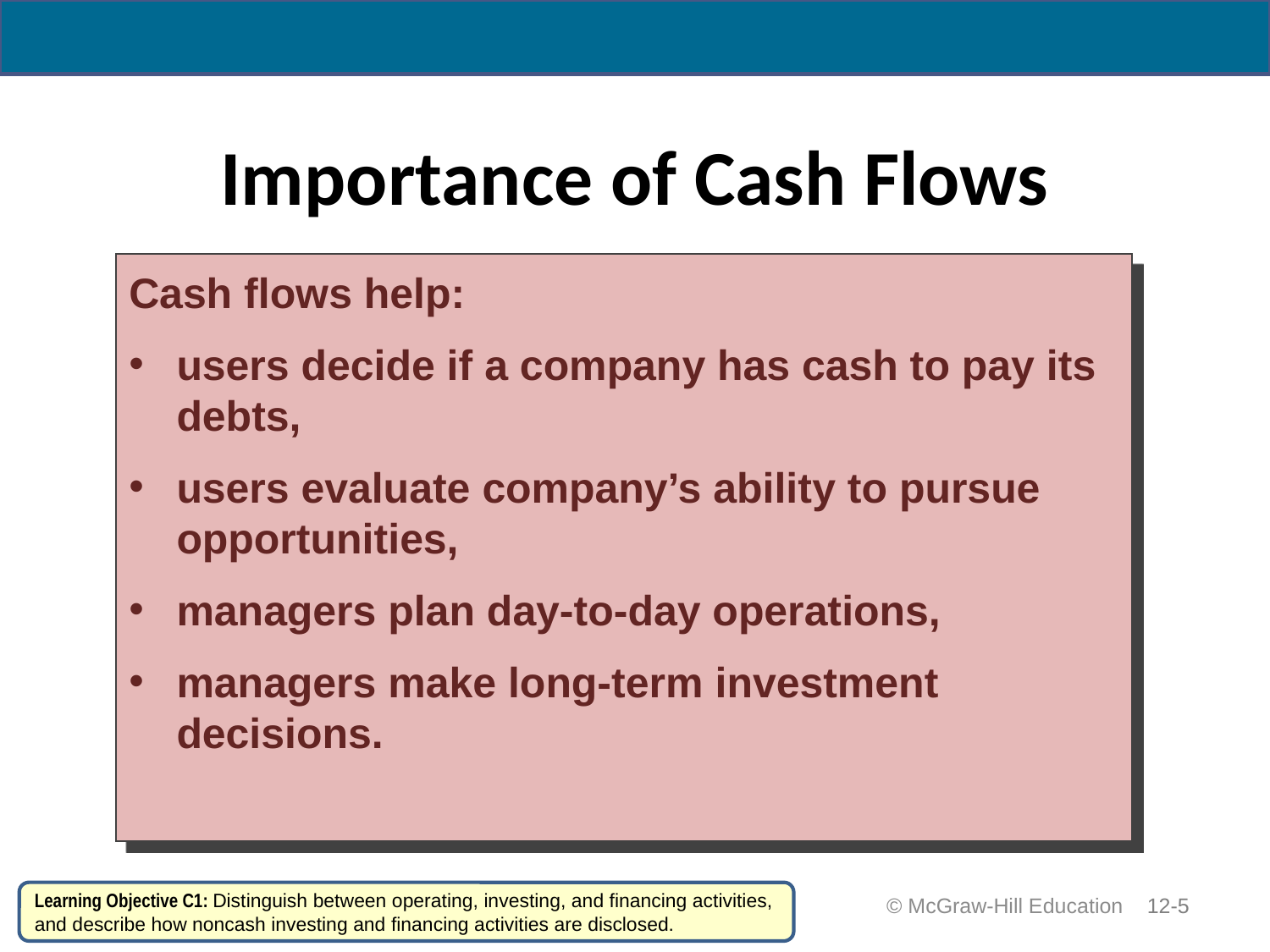

# Importance of Cash Flows
Cash flows help:
users decide if a company has cash to pay its debts,
users evaluate company’s ability to pursue opportunities,
managers plan day-to-day operations,
managers make long-term investment decisions.

Learning Objective C1: Distinguish between operating, investing, and financing activities, and describe how noncash investing and financing activities are disclosed.
 © McGraw-Hill Education
12-5